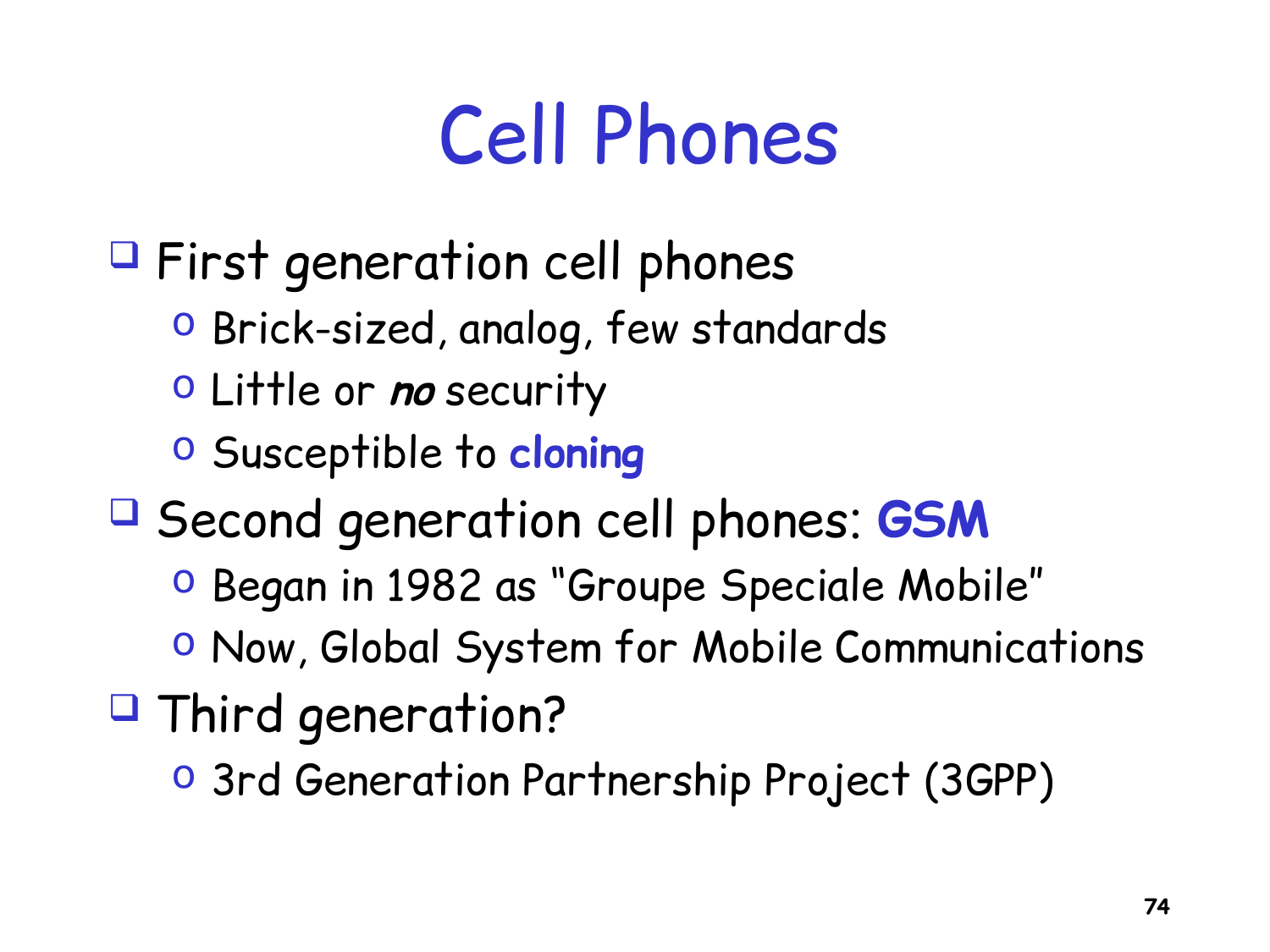

# Cell Phones
First generation cell phones
Brick-sized, analog, few standards
Little or no security
Susceptible to cloning
Second generation cell phones: GSM
Began in 1982 as “Groupe Speciale Mobile”
Now, Global System for Mobile Communications
Third generation?
3rd Generation Partnership Project (3GPP)
74